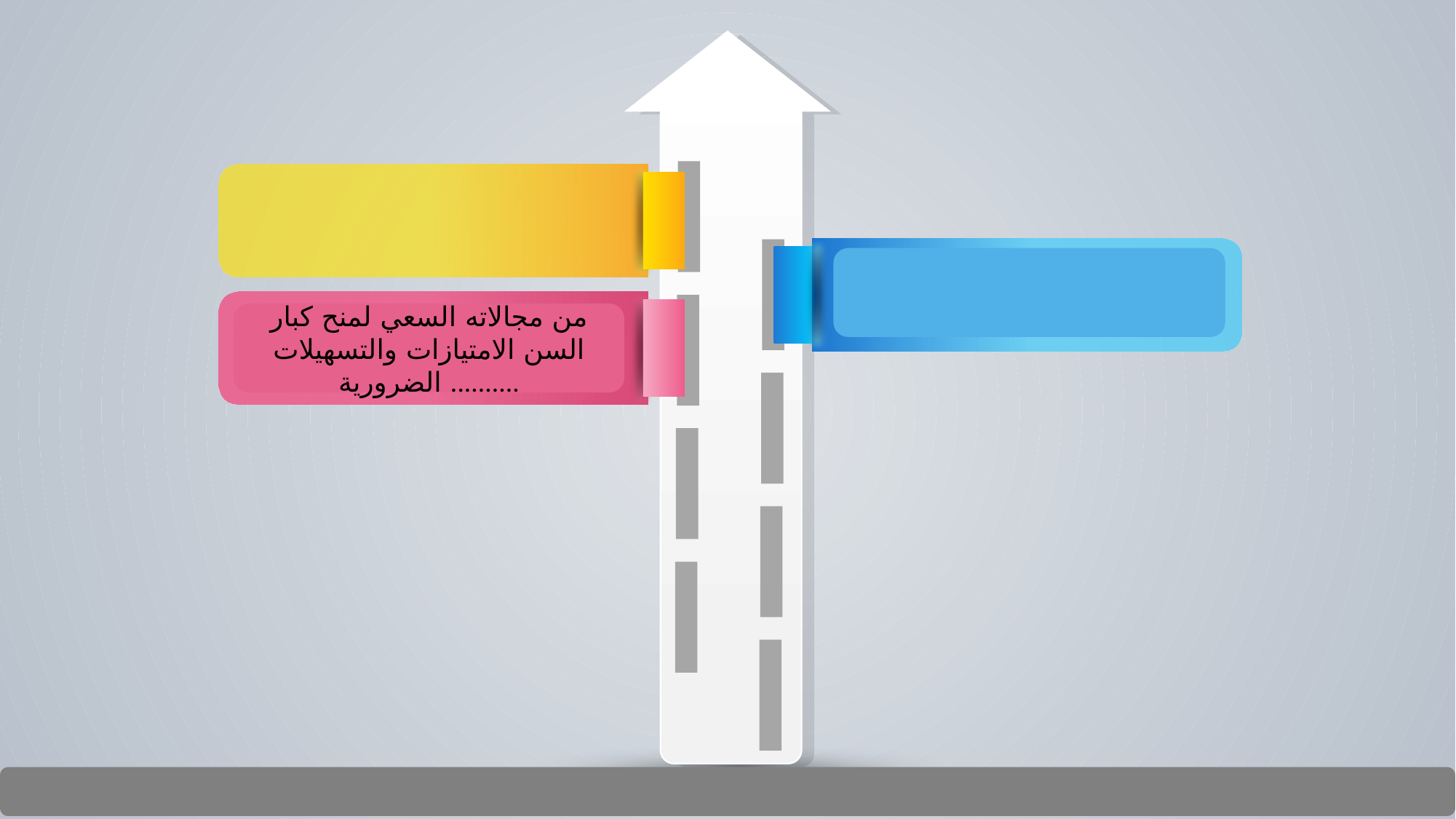

من مجالاته السعي لمنح كبار السن الامتيازات والتسهيلات الضرورية ..........